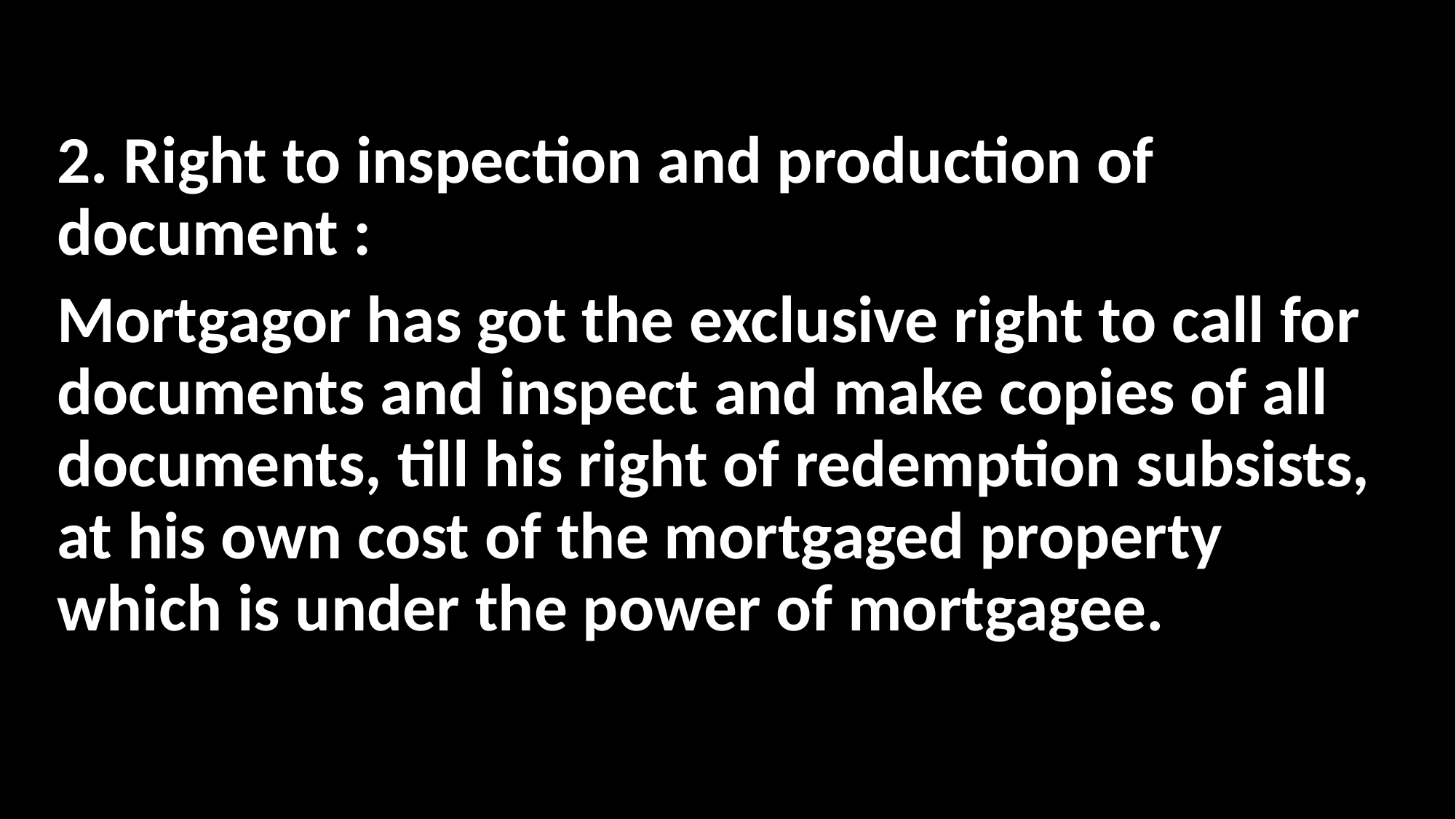

2. Right to inspection and production of document :
Mortgagor has got the exclusive right to call for documents and inspect and make copies of all documents, till his right of redemption subsists, at his own cost of the mortgaged property which is under the power of mortgagee.